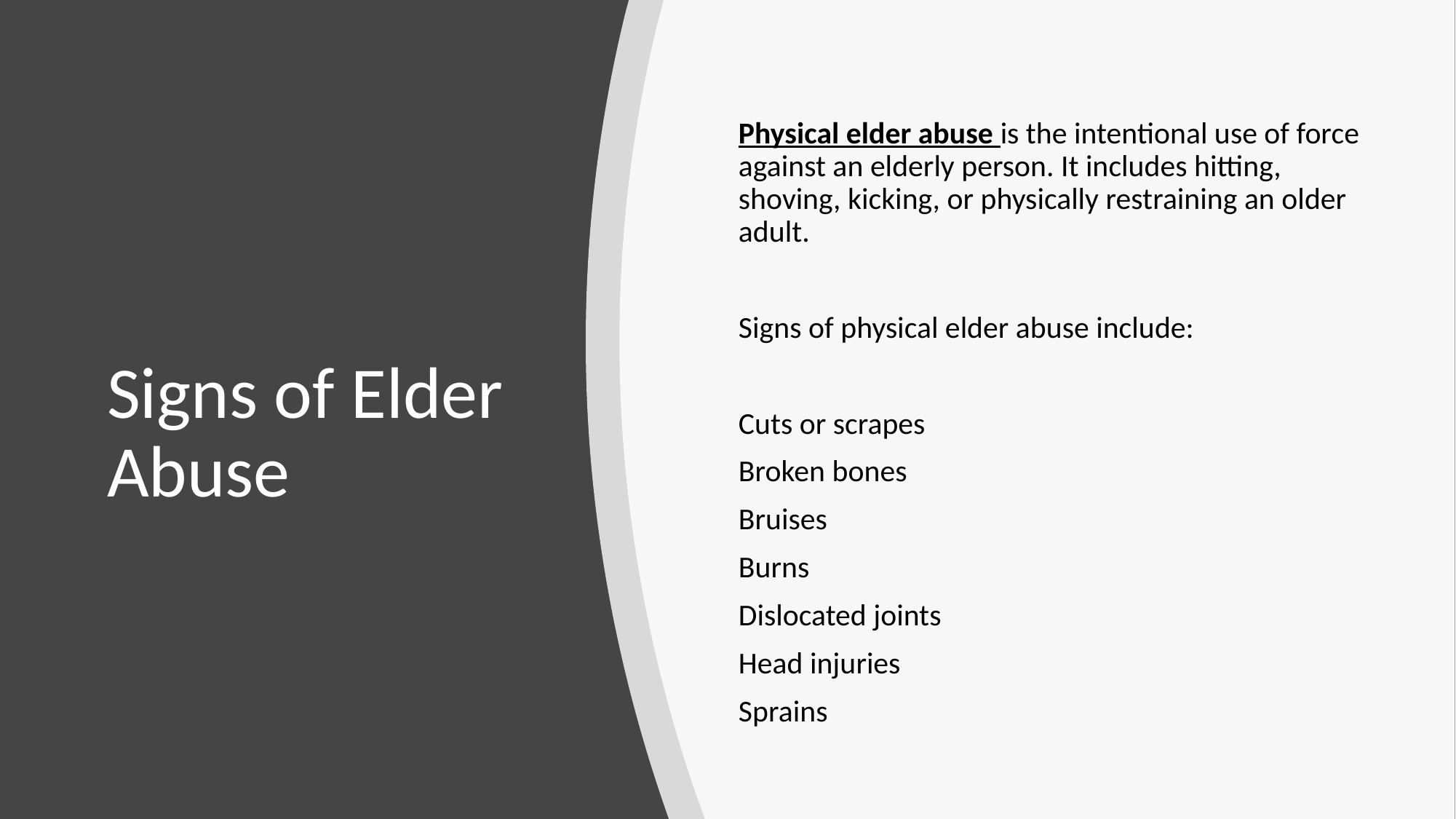

Physical elder abuse is the intentional use of force against an elderly person. It includes hitting, shoving, kicking, or physically restraining an older adult.

Signs of physical elder abuse include:

Cuts or scrapes
Broken bones
Bruises
Burns
Dislocated joints
Head injuries
Sprains
# Signs of Elder Abuse